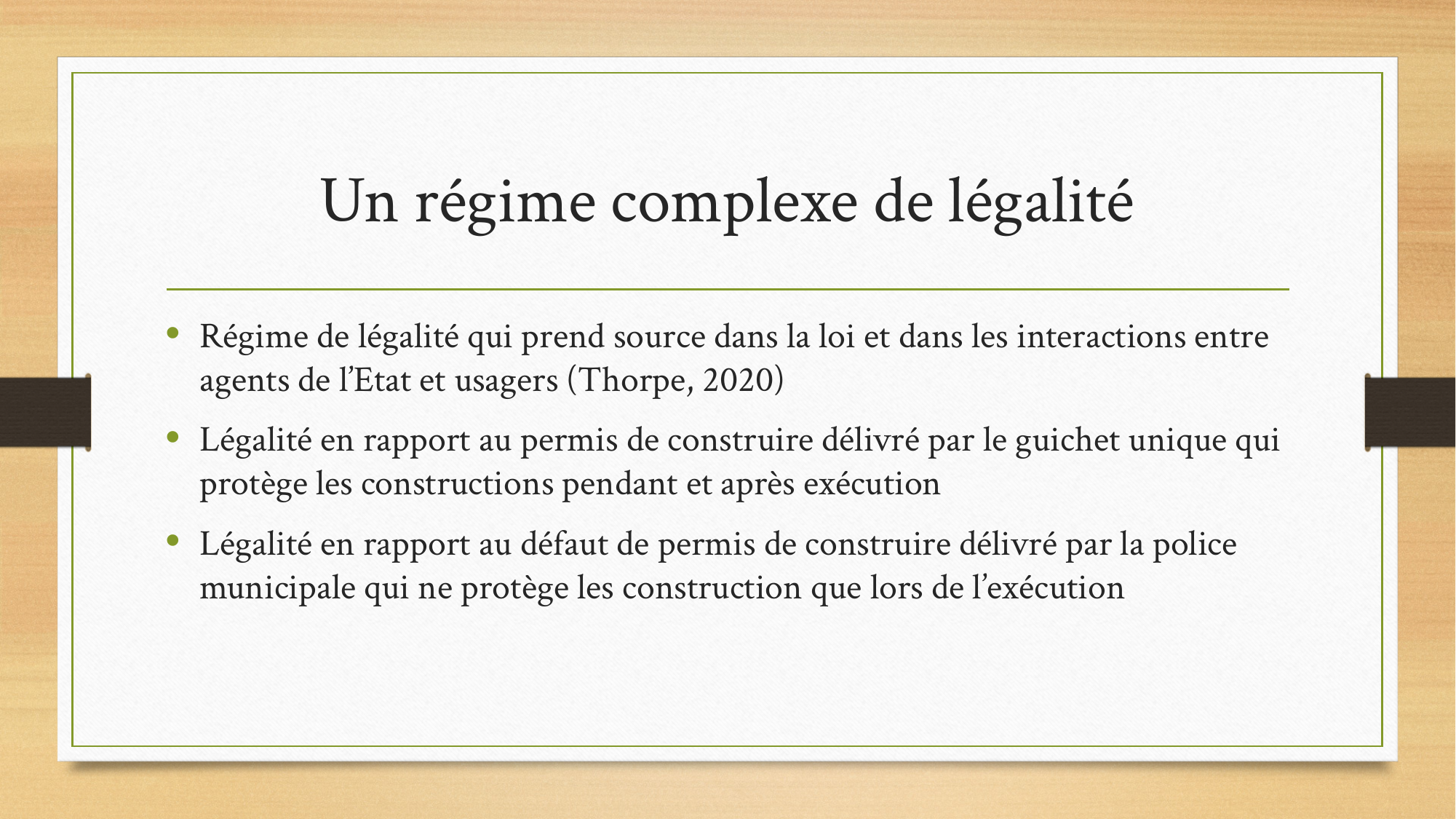

# Un régime complexe de légalité
Régime de légalité qui prend source dans la loi et dans les interactions entre agents de l’Etat et usagers (Thorpe, 2020)
Légalité en rapport au permis de construire délivré par le guichet unique qui protège les constructions pendant et après exécution
Légalité en rapport au défaut de permis de construire délivré par la police municipale qui ne protège les construction que lors de l’exécution